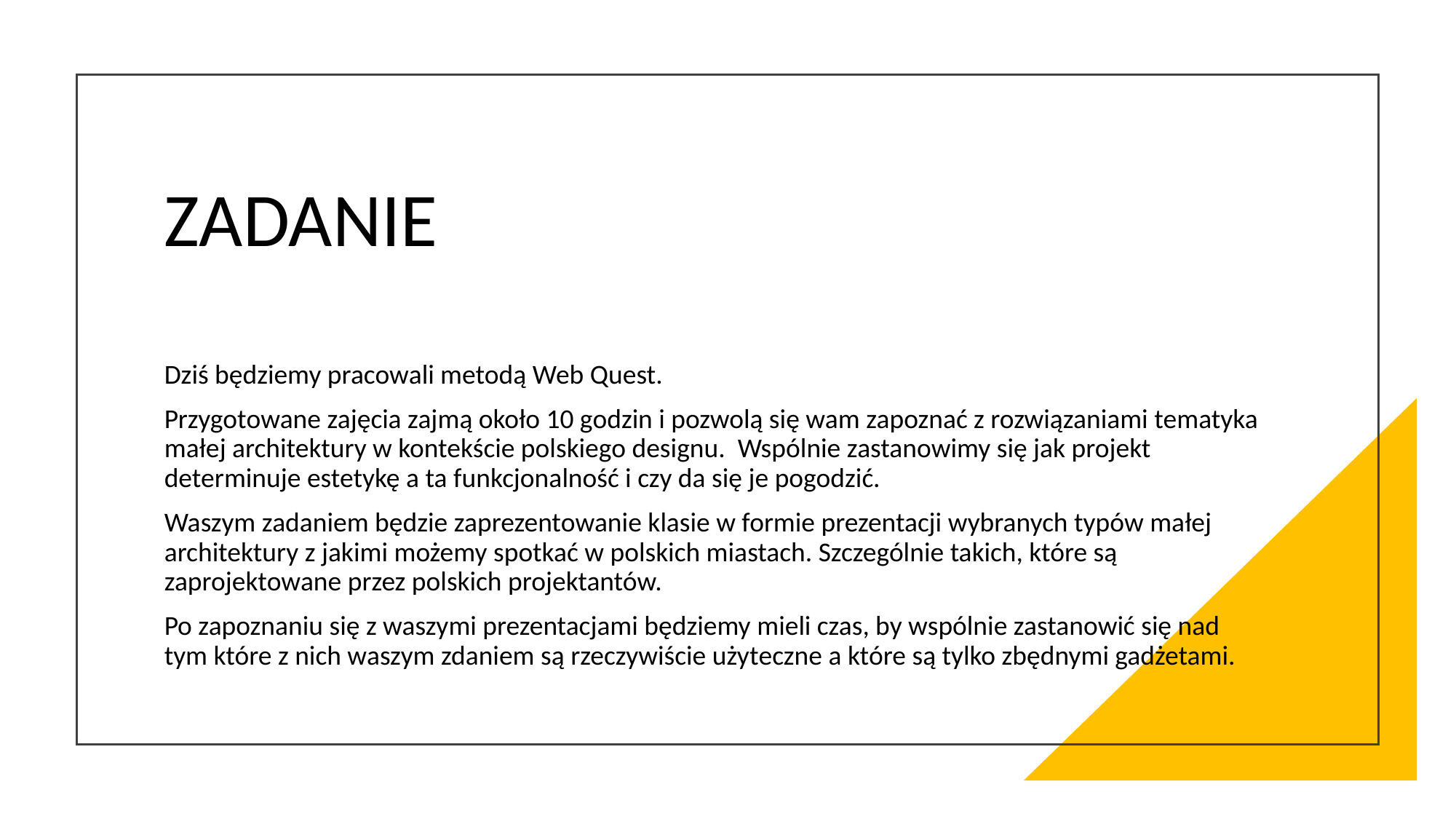

# ZADANIE
Dziś będziemy pracowali metodą Web Quest.
Przygotowane zajęcia zajmą około 10 godzin i pozwolą się wam zapoznać z rozwiązaniami tematyka małej architektury w kontekście polskiego designu.  Wspólnie zastanowimy się jak projekt determinuje estetykę a ta funkcjonalność i czy da się je pogodzić.
Waszym zadaniem będzie zaprezentowanie klasie w formie prezentacji wybranych typów małej architektury z jakimi możemy spotkać w polskich miastach. Szczególnie takich, które są zaprojektowane przez polskich projektantów.
Po zapoznaniu się z waszymi prezentacjami będziemy mieli czas, by wspólnie zastanowić się nad tym które z nich waszym zdaniem są rzeczywiście użyteczne a które są tylko zbędnymi gadżetami.